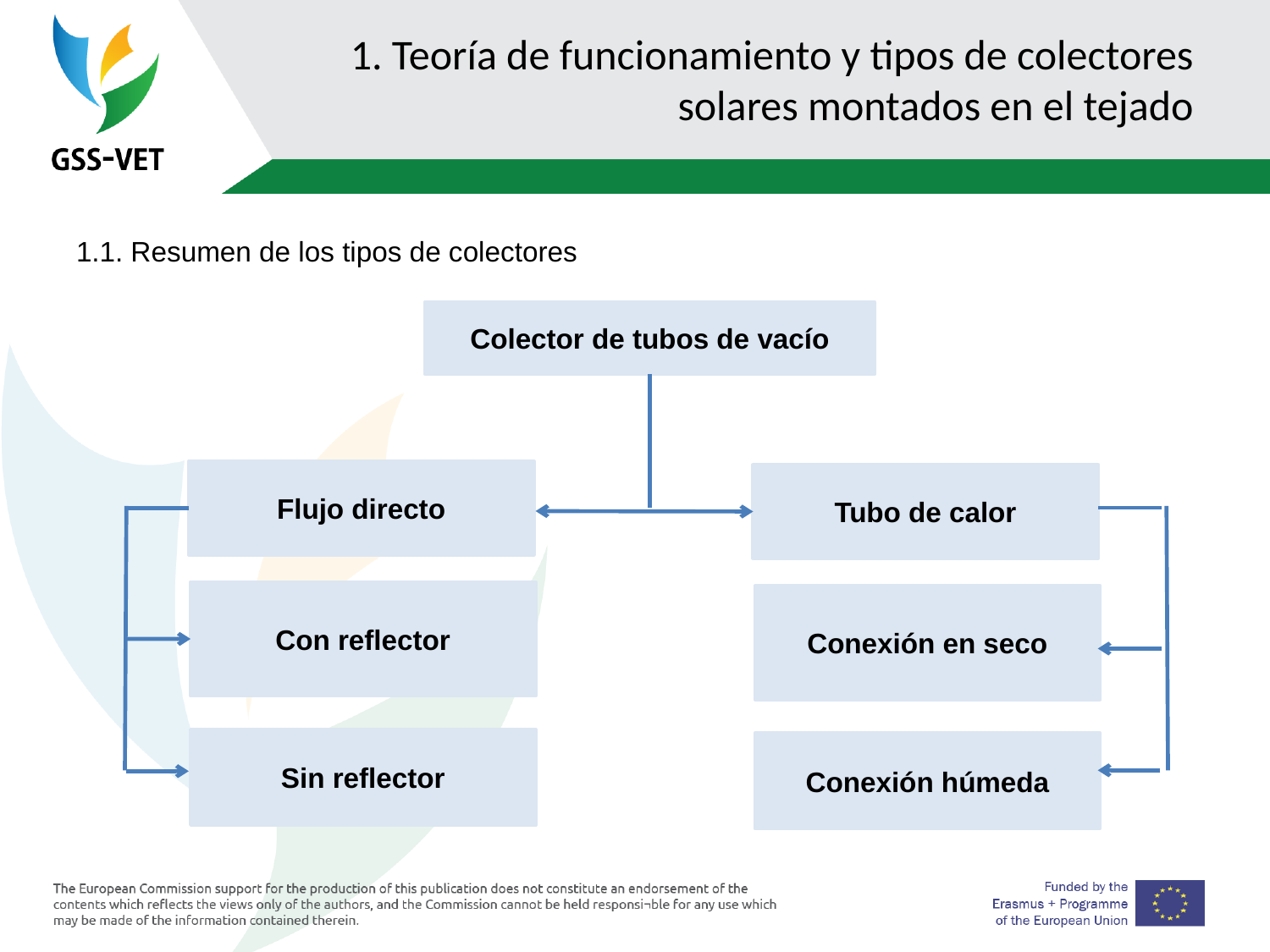

# 1. Teoría de funcionamiento y tipos de colectores solares montados en el tejado
1.1. Resumen de los tipos de colectores
Colector de tubos de vacío
Flujo directo
Tubo de calor
Con reflector
Conexión en seco
Sin reflector
Conexión húmeda